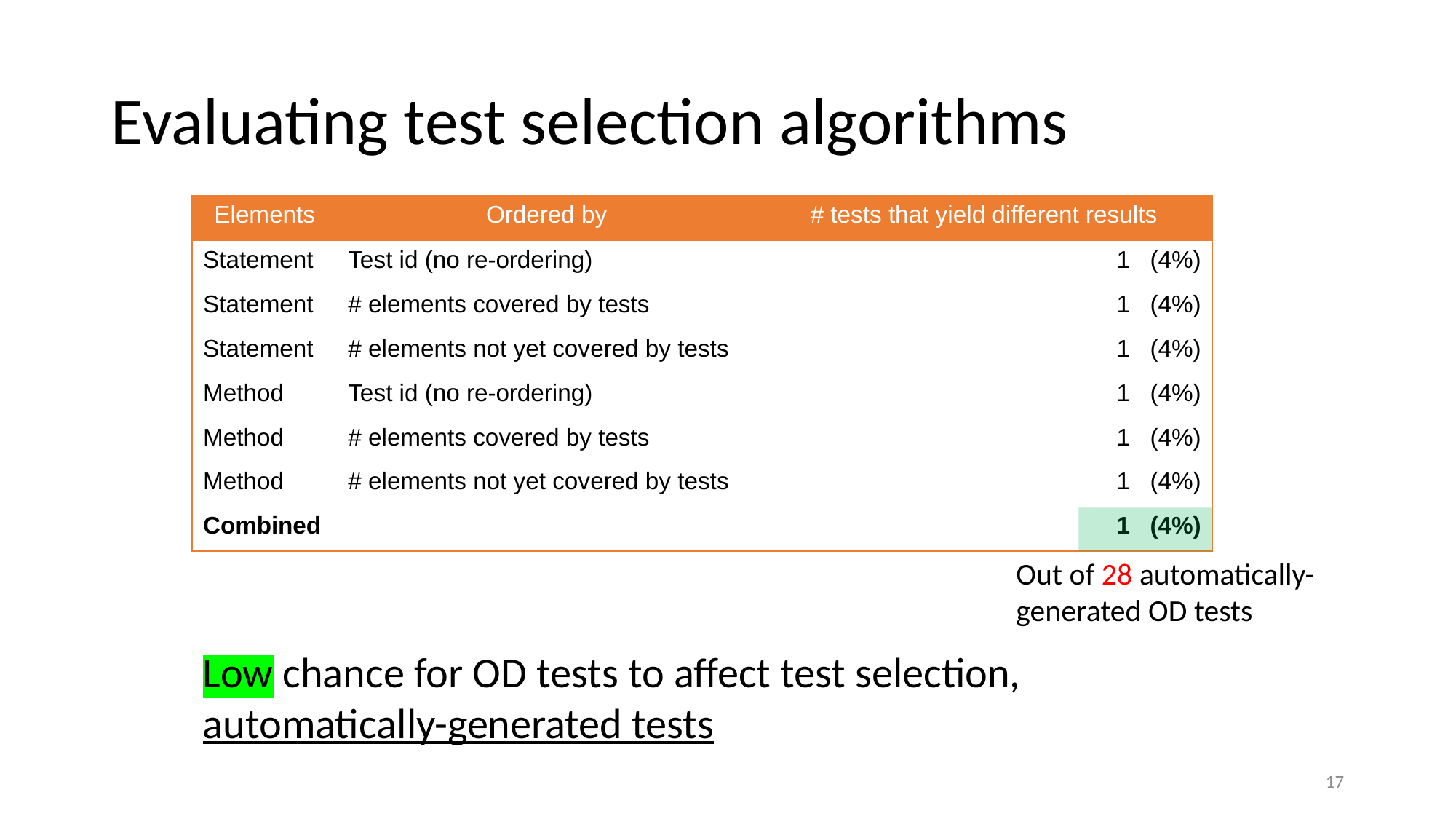

# Evaluating test selection algorithms
| Elements | Ordered by | # tests that yield different results |
| --- | --- | --- |
| Statement | Test id (no re-ordering) | 1 (4%) |
| Statement | # elements covered by tests | 1 (4%) |
| Statement | # elements not yet covered by tests | 1 (4%) |
| Method | Test id (no re-ordering) | 1 (4%) |
| Method | # elements covered by tests | 1 (4%) |
| Method | # elements not yet covered by tests | 1 (4%) |
| Combined |  | 1 (4%) |

Out of 28 automatically-generated OD tests
Low chance for OD tests to affect test selection, automatically-generated tests
17